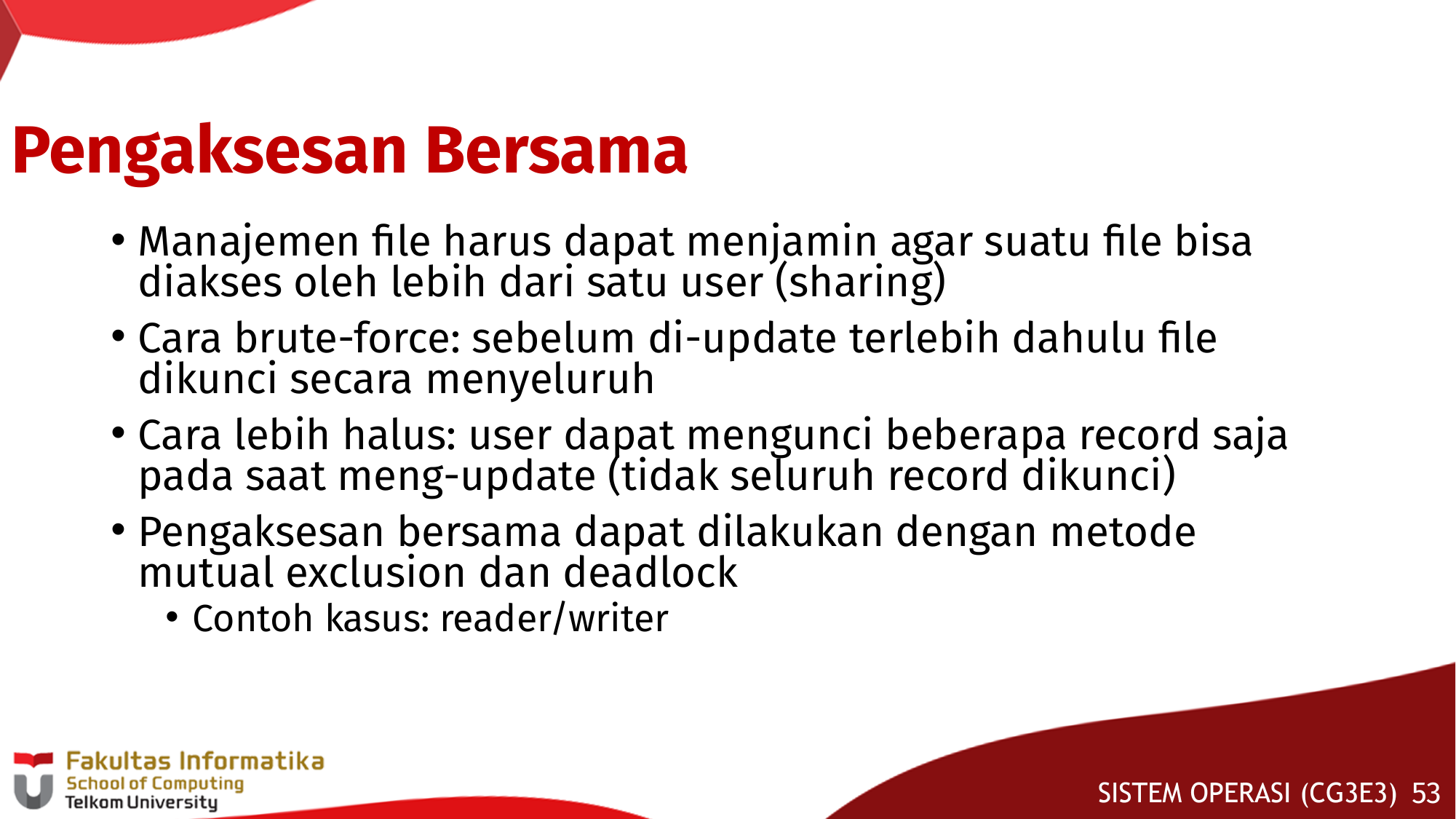

# Pengaksesan Bersama
Manajemen file harus dapat menjamin agar suatu file bisa diakses oleh lebih dari satu user (sharing)
Cara brute-force: sebelum di-update terlebih dahulu file dikunci secara menyeluruh
Cara lebih halus: user dapat mengunci beberapa record saja pada saat meng-update (tidak seluruh record dikunci)
Pengaksesan bersama dapat dilakukan dengan metode mutual exclusion dan deadlock
Contoh kasus: reader/writer
53